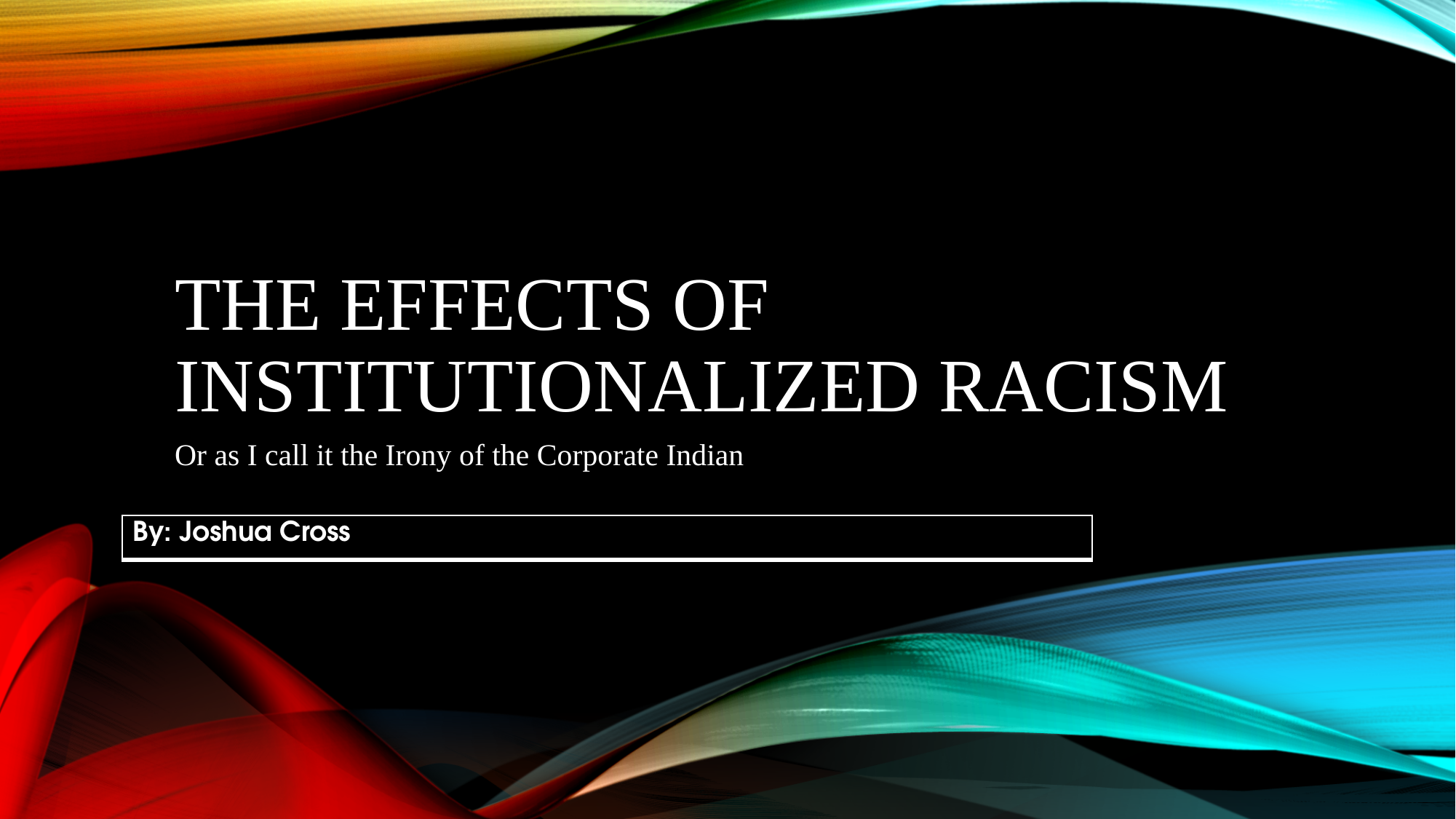

# The effects of institutionalized racism
Or as I call it the Irony of the Corporate Indian
| By: Joshua Cross |
| --- |